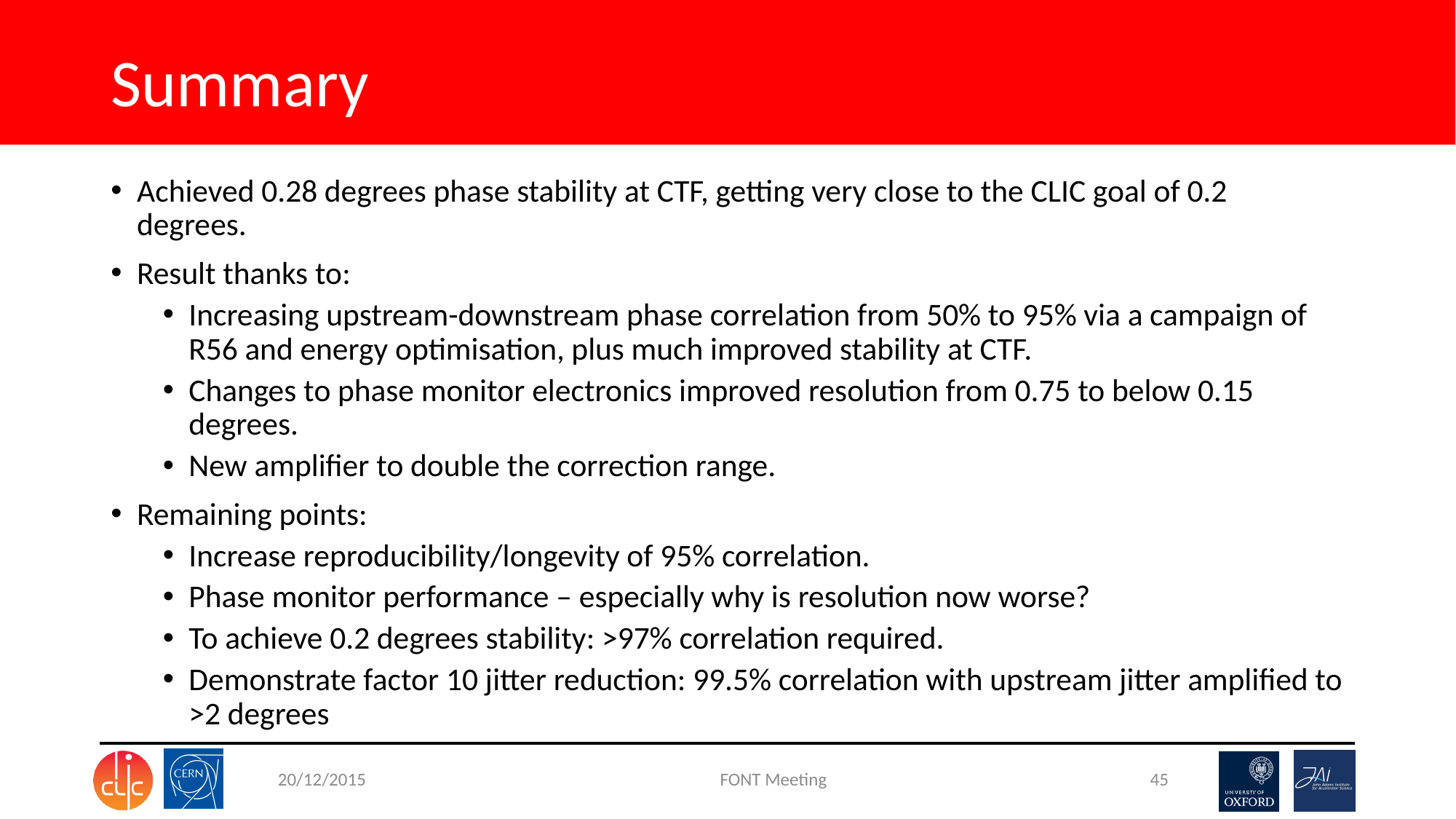

# Summary
Achieved 0.28 degrees phase stability at CTF, getting very close to the CLIC goal of 0.2 degrees.
Result thanks to:
Increasing upstream-downstream phase correlation from 50% to 95% via a campaign of R56 and energy optimisation, plus much improved stability at CTF.
Changes to phase monitor electronics improved resolution from 0.75 to below 0.15 degrees.
New amplifier to double the correction range.
Remaining points:
Increase reproducibility/longevity of 95% correlation.
Phase monitor performance – especially why is resolution now worse?
To achieve 0.2 degrees stability: >97% correlation required.
Demonstrate factor 10 jitter reduction: 99.5% correlation with upstream jitter amplified to >2 degrees
20/12/2015
FONT Meeting
45